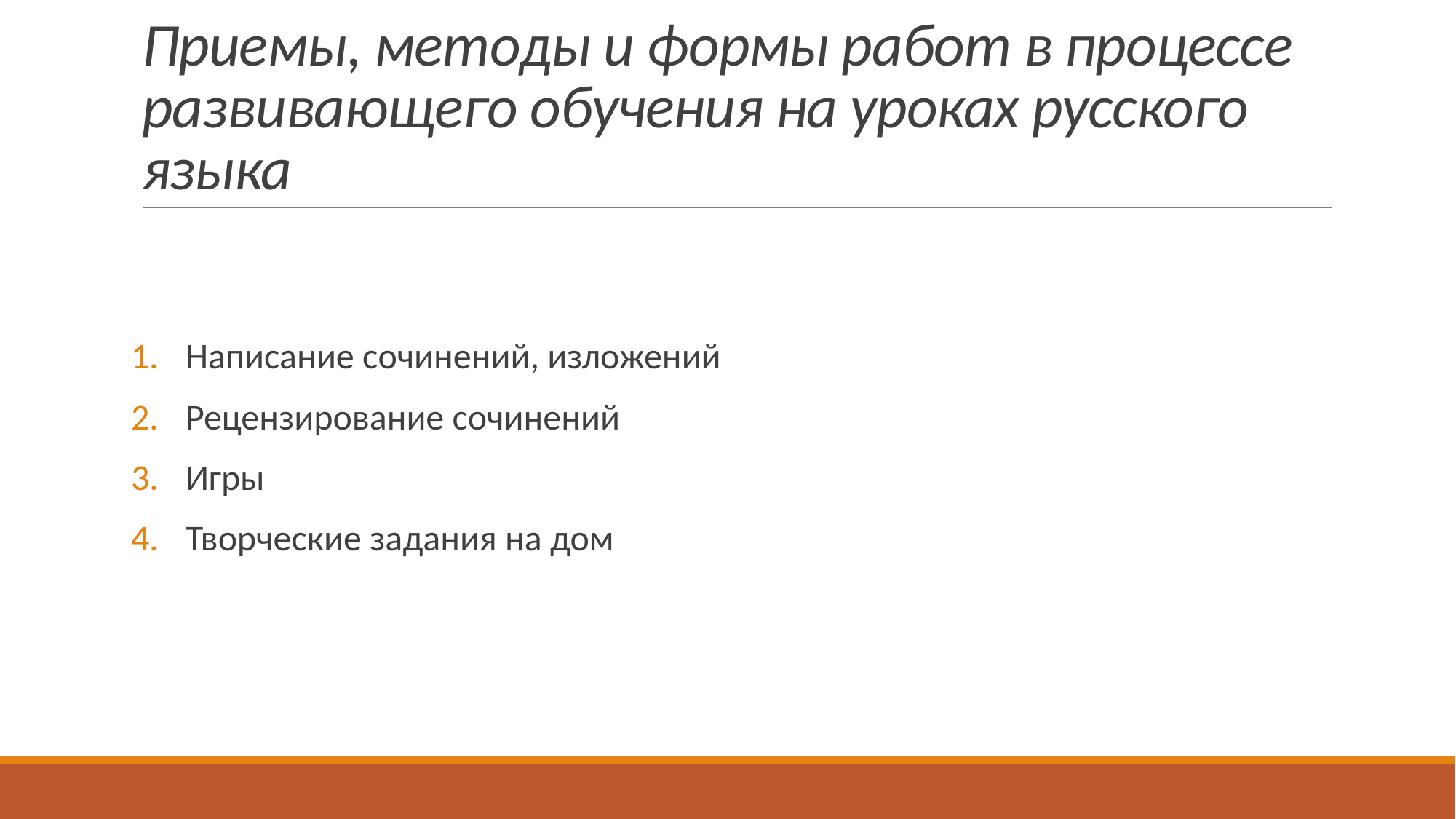

# Приемы, методы и формы работ в процессе развивающего обучения на уроках русского языка

Написание сочинений, изложений
Рецензирование сочинений
Игры
Творческие задания на дом